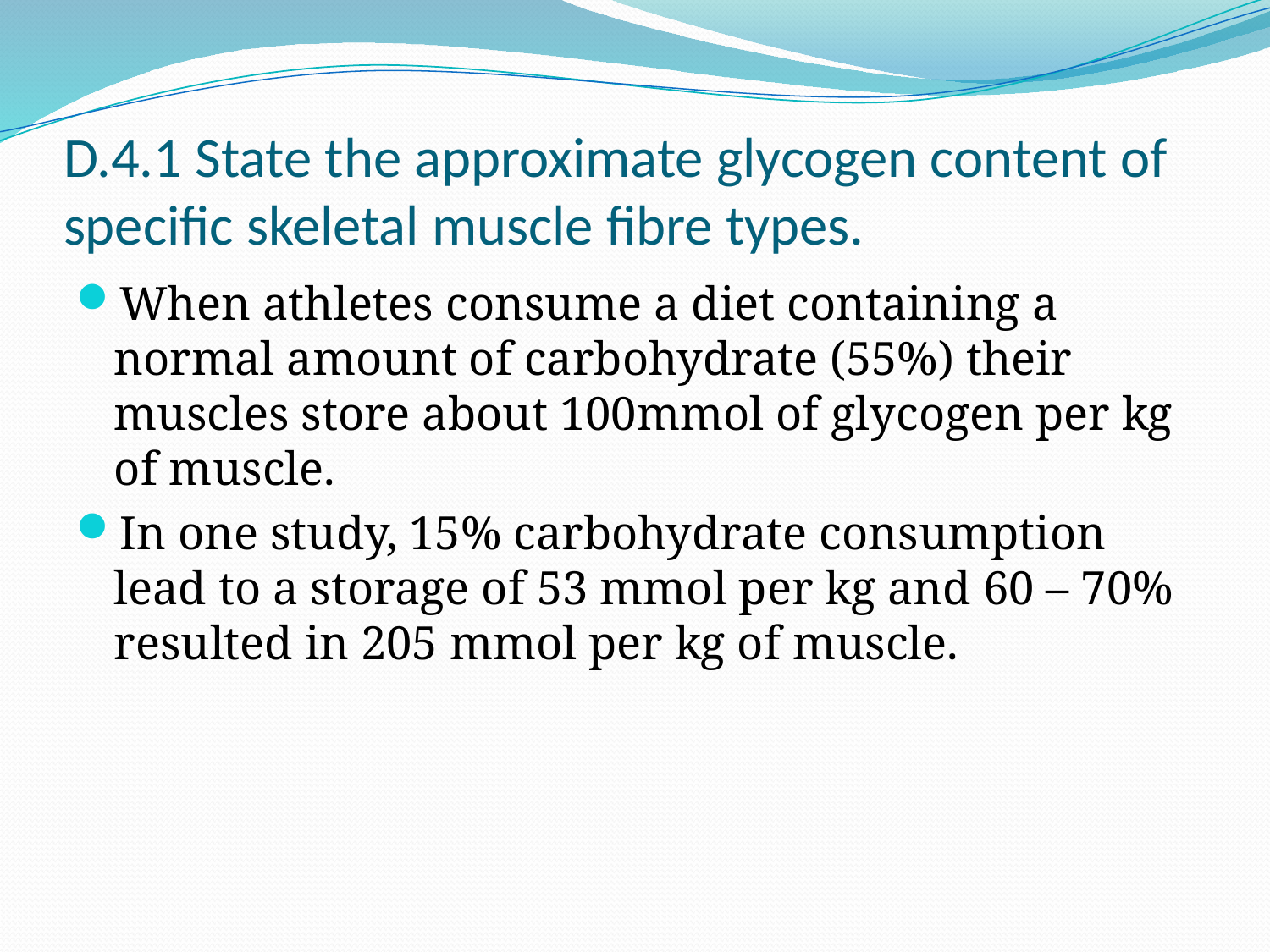

# D.4.1 State the approximate glycogen content of specific skeletal muscle fibre types.
When athletes consume a diet containing a normal amount of carbohydrate (55%) their muscles store about 100mmol of glycogen per kg of muscle.
In one study, 15% carbohydrate consumption lead to a storage of 53 mmol per kg and 60 – 70% resulted in 205 mmol per kg of muscle.